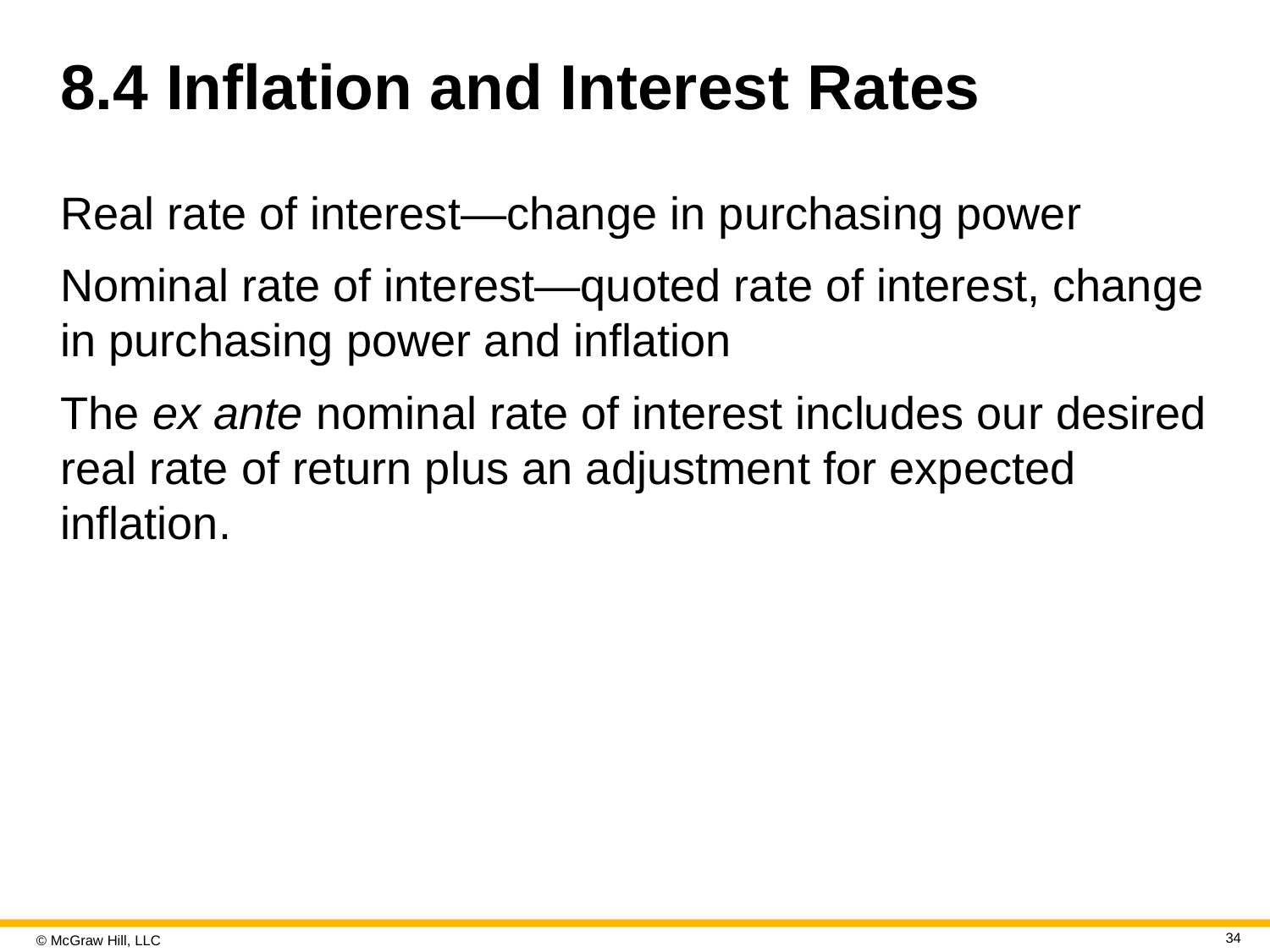

# 8.4 Inflation and Interest Rates
Real rate of interest—change in purchasing power
Nominal rate of interest—quoted rate of interest, change in purchasing power and inflation
The ex ante nominal rate of interest includes our desired real rate of return plus an adjustment for expected inflation.
34